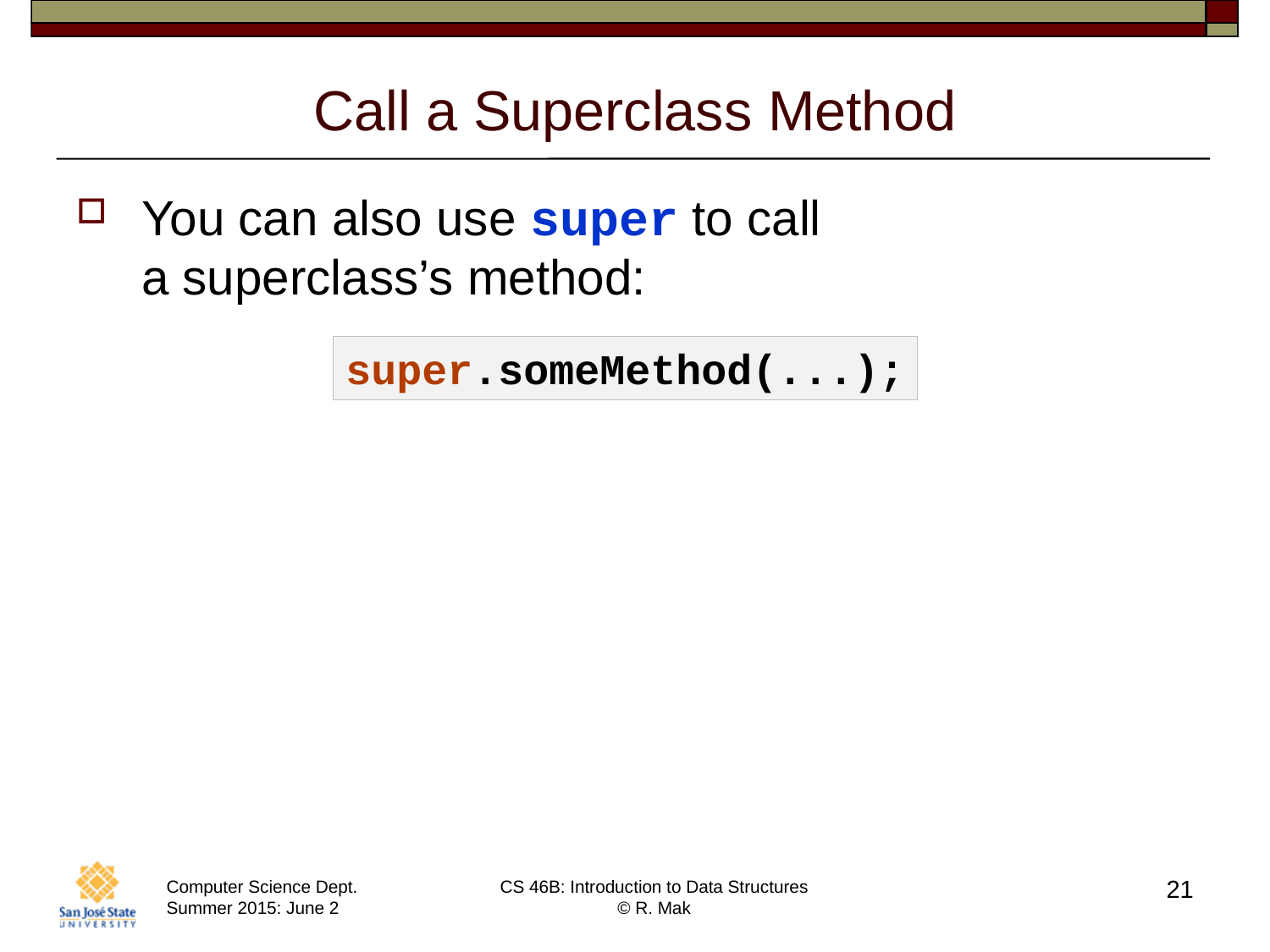

# Call a Superclass Method
You can also use super to call
a superclass’s method:
super.someMethod(...);
21